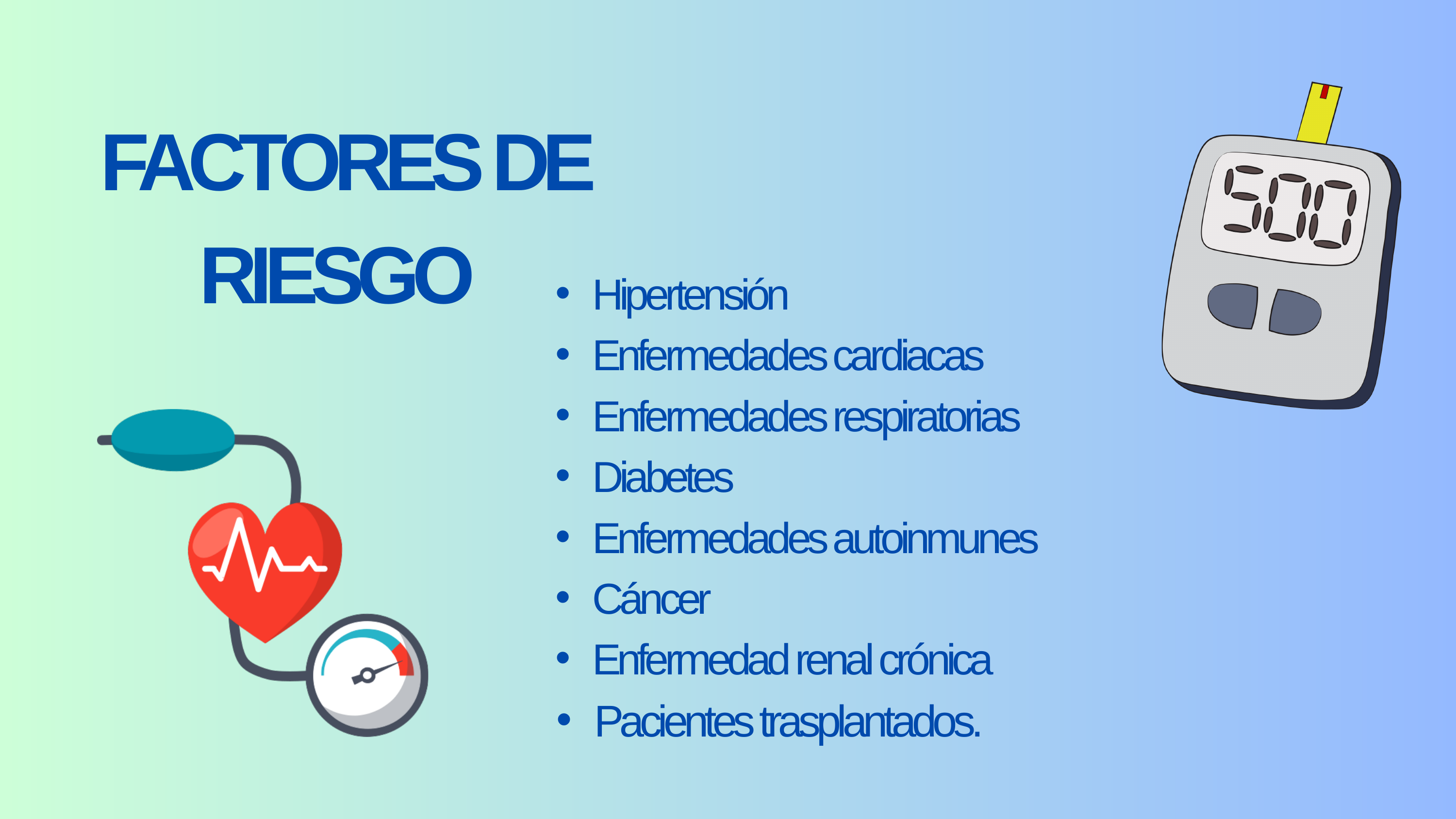

FACTORES DE RIESGO
Hipertensión
Enfermedades cardiacas
Enfermedades respiratorias
Diabetes
Enfermedades autoinmunes
Cáncer
Enfermedad renal crónica
Pacientes trasplantados.